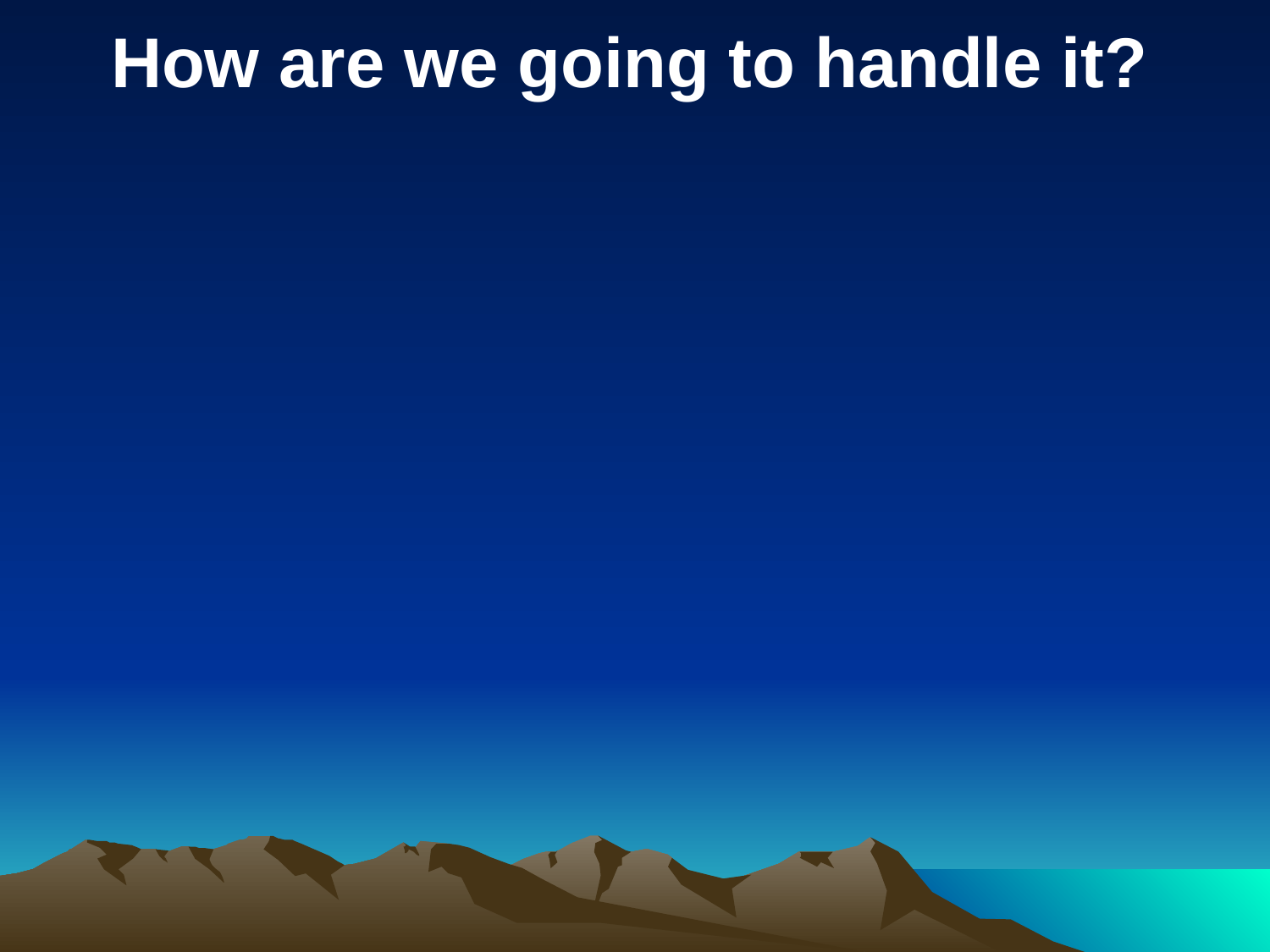

How are we going to handle it?